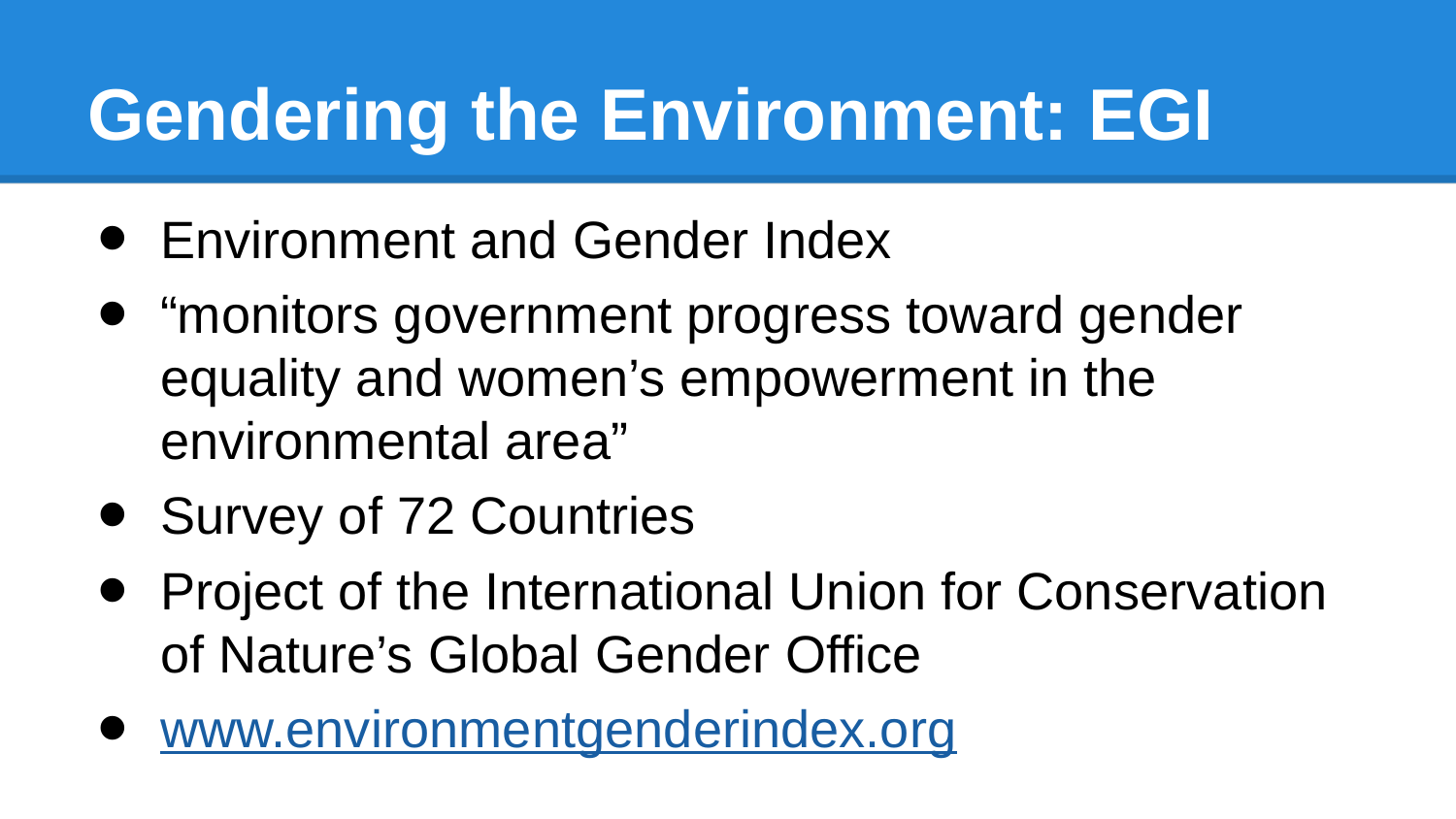

# Gendering the Environment: EGI
Environment and Gender Index
“monitors government progress toward gender equality and women’s empowerment in the environmental area”
Survey of 72 Countries
Project of the International Union for Conservation of Nature’s Global Gender Office
www.environmentgenderindex.org